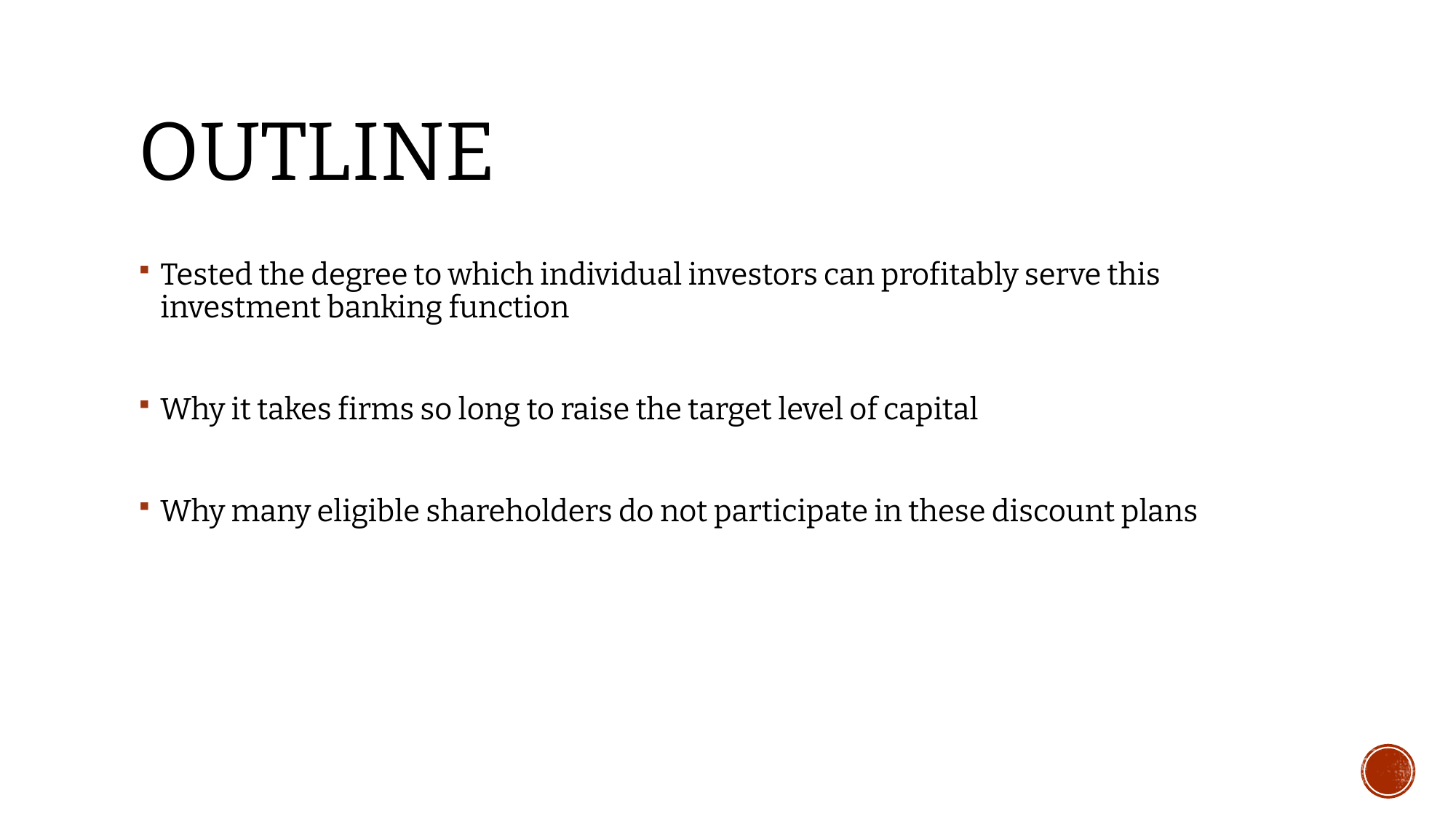

# Outline
Tested the degree to which individual investors can profitably serve this investment banking function

Why it takes firms so long to raise the target level of capital

Why many eligible shareholders do not participate in these discount plans